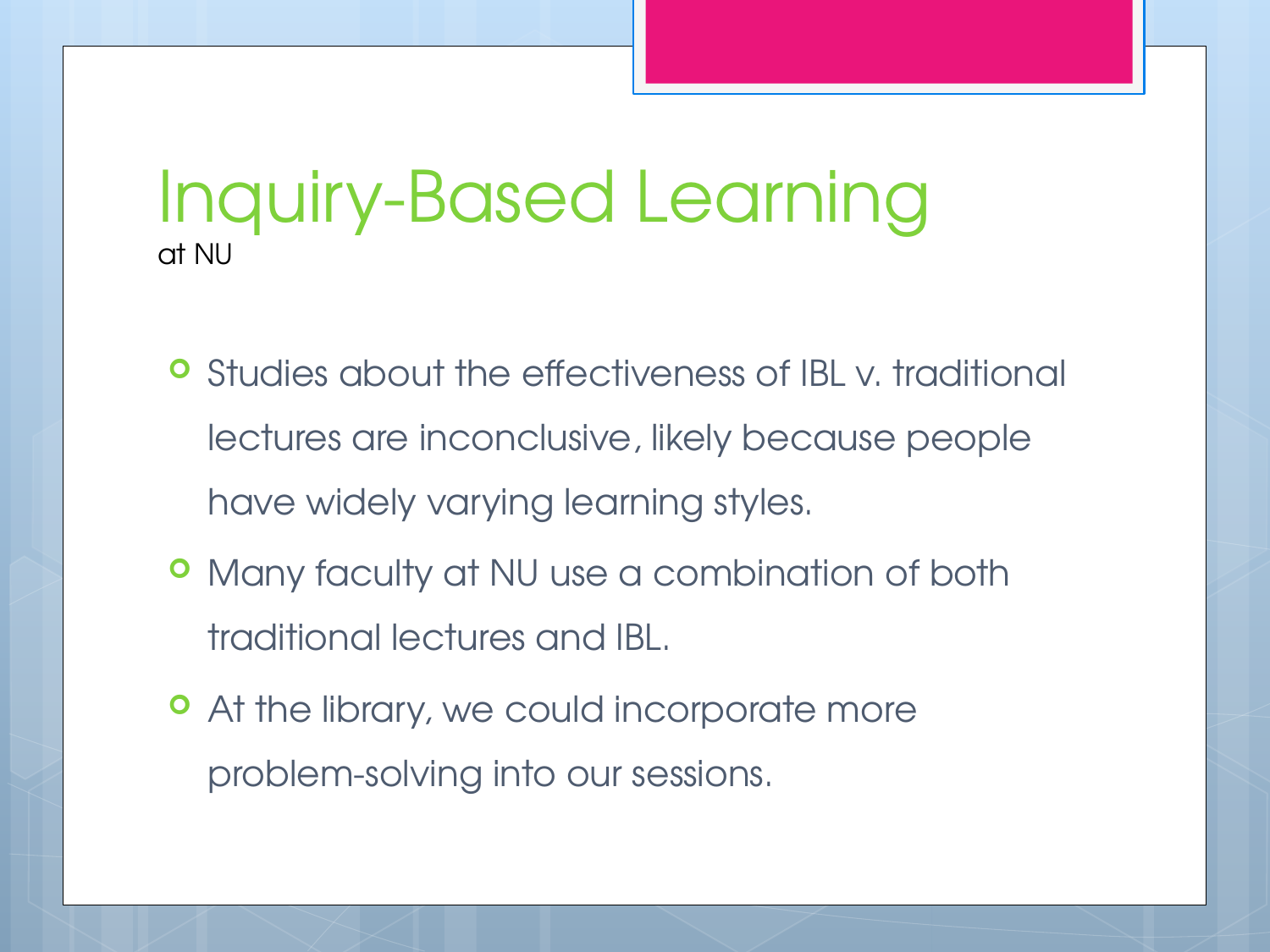

# Inquiry-Based Learning at NU
Studies about the effectiveness of IBL v. traditional lectures are inconclusive, likely because people have widely varying learning styles.
Many faculty at NU use a combination of both traditional lectures and IBL.
At the library, we could incorporate more problem-solving into our sessions.